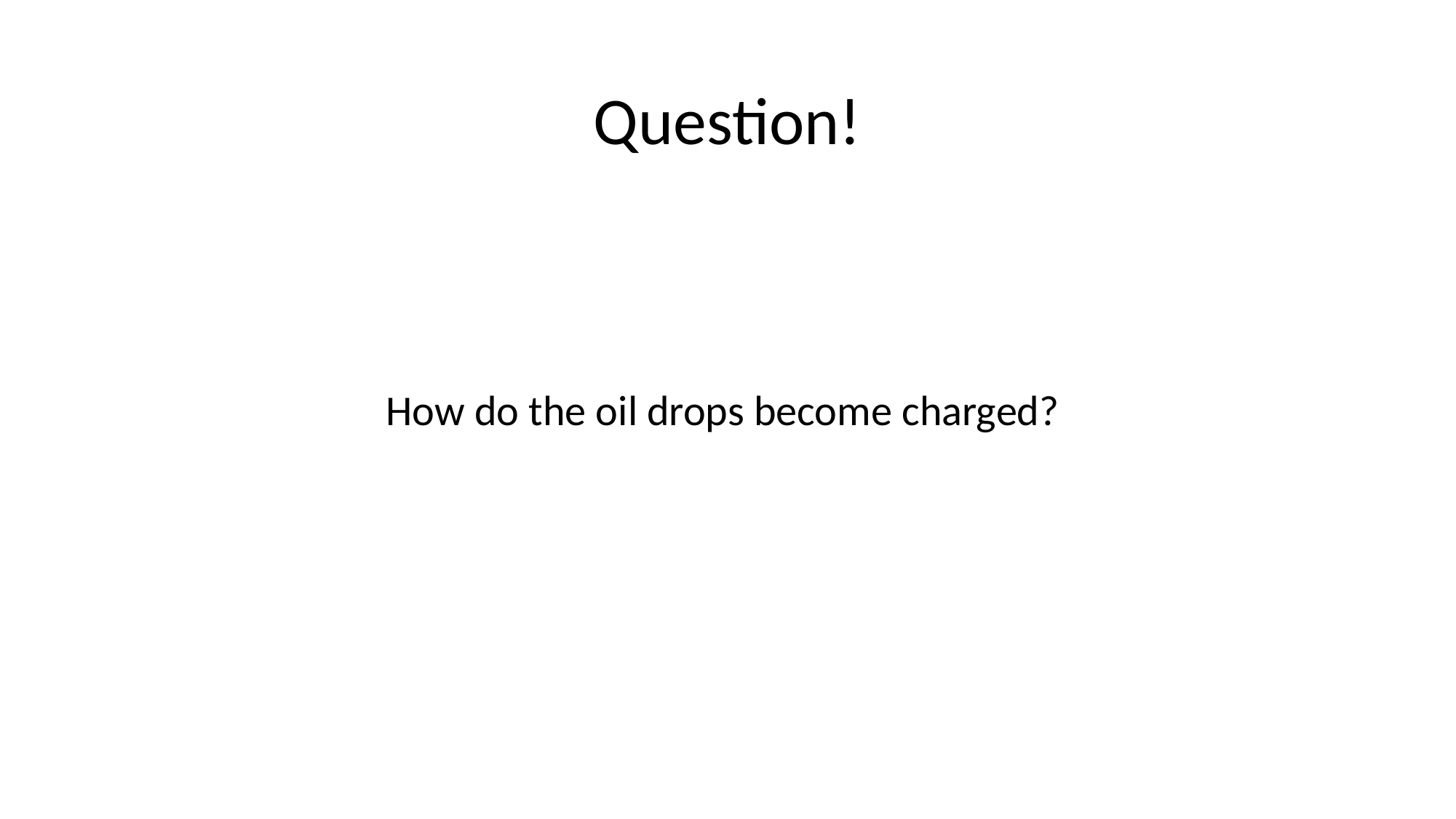

# Question!
How do the oil drops become charged?